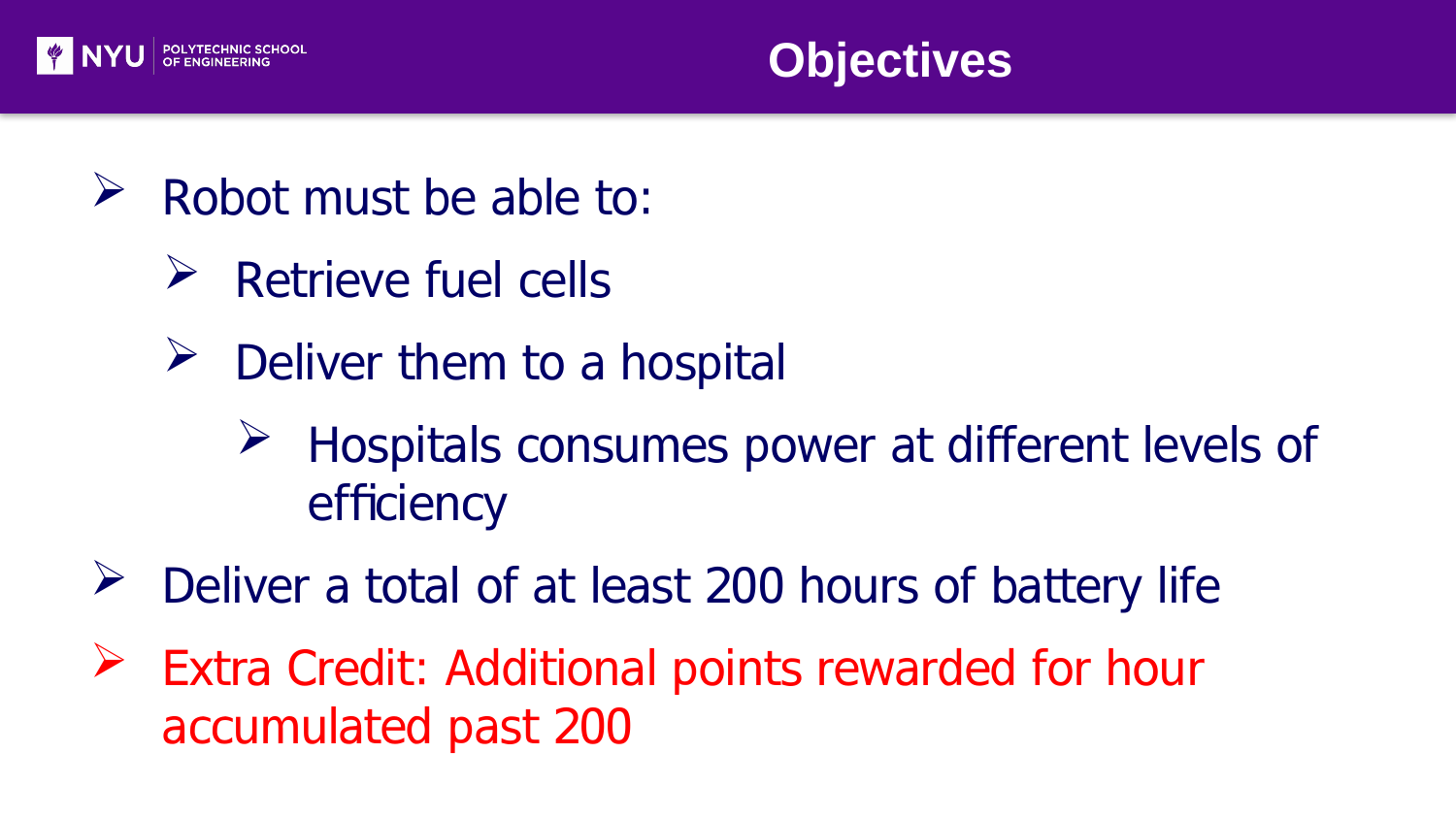

Objectives
Robot must be able to:
Retrieve fuel cells
Deliver them to a hospital
Hospitals consumes power at different levels of efficiency
Deliver a total of at least 200 hours of battery life
Extra Credit: Additional points rewarded for hour accumulated past 200